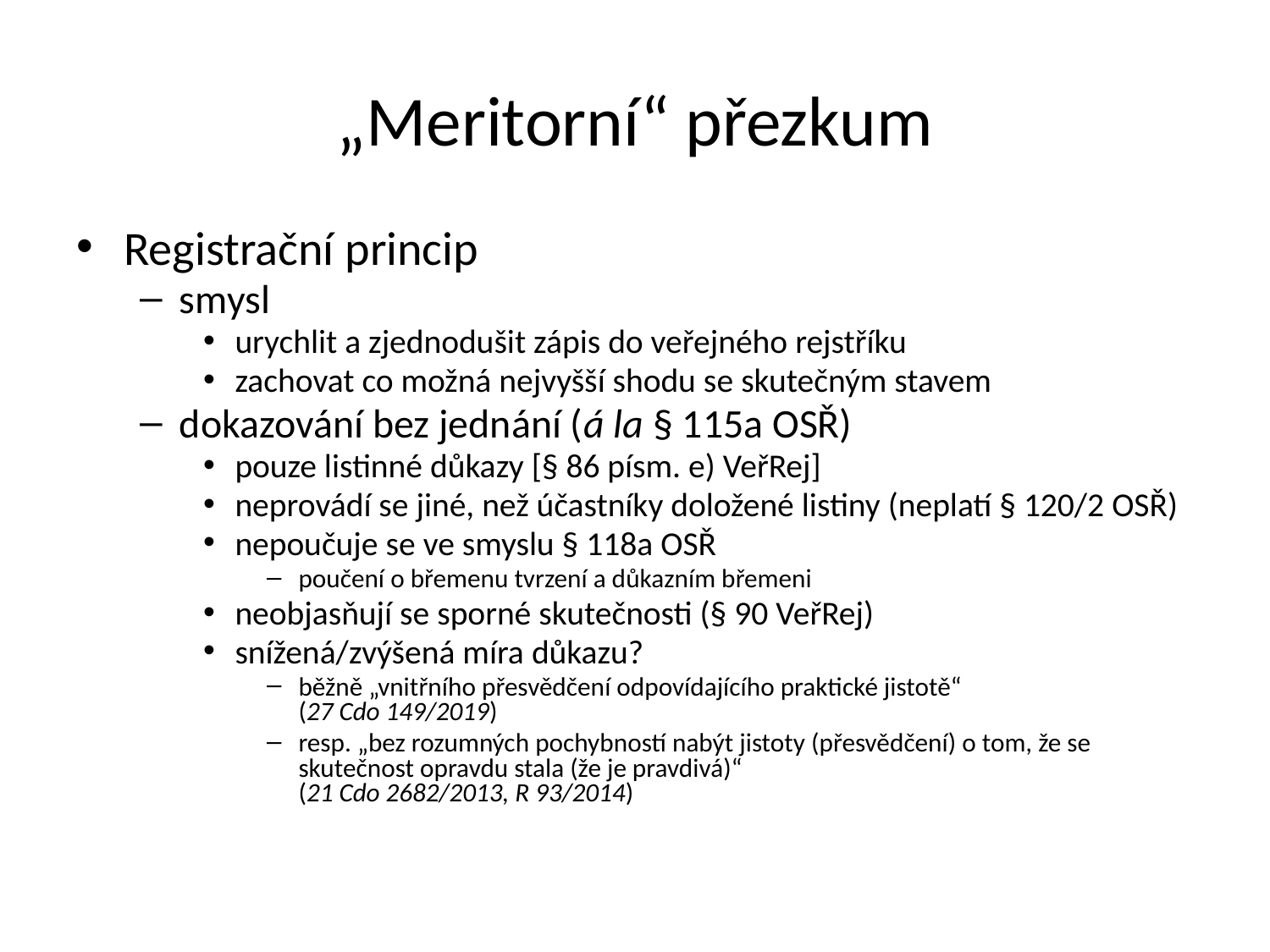

„Meritorní“ přezkum
Registrační princip
smysl
urychlit a zjednodušit zápis do veřejného rejstříku
zachovat co možná nejvyšší shodu se skutečným stavem
dokazování bez jednání (á la § 115a OSŘ)
pouze listinné důkazy [§ 86 písm. e) VeřRej]
neprovádí se jiné, než účastníky doložené listiny (neplatí § 120/2 OSŘ)
nepoučuje se ve smyslu § 118a OSŘ
poučení o břemenu tvrzení a důkazním břemeni
neobjasňují se sporné skutečnosti (§ 90 VeřRej)
snížená/zvýšená míra důkazu?
běžně „vnitřního přesvědčení odpovídajícího praktické jistotě“
(27 Cdo 149/2019)
resp. „bez rozumných pochybností nabýt jistoty (přesvědčení) o tom, že se skutečnost opravdu stala (že je pravdivá)“
(21 Cdo 2682/2013, R 93/2014)